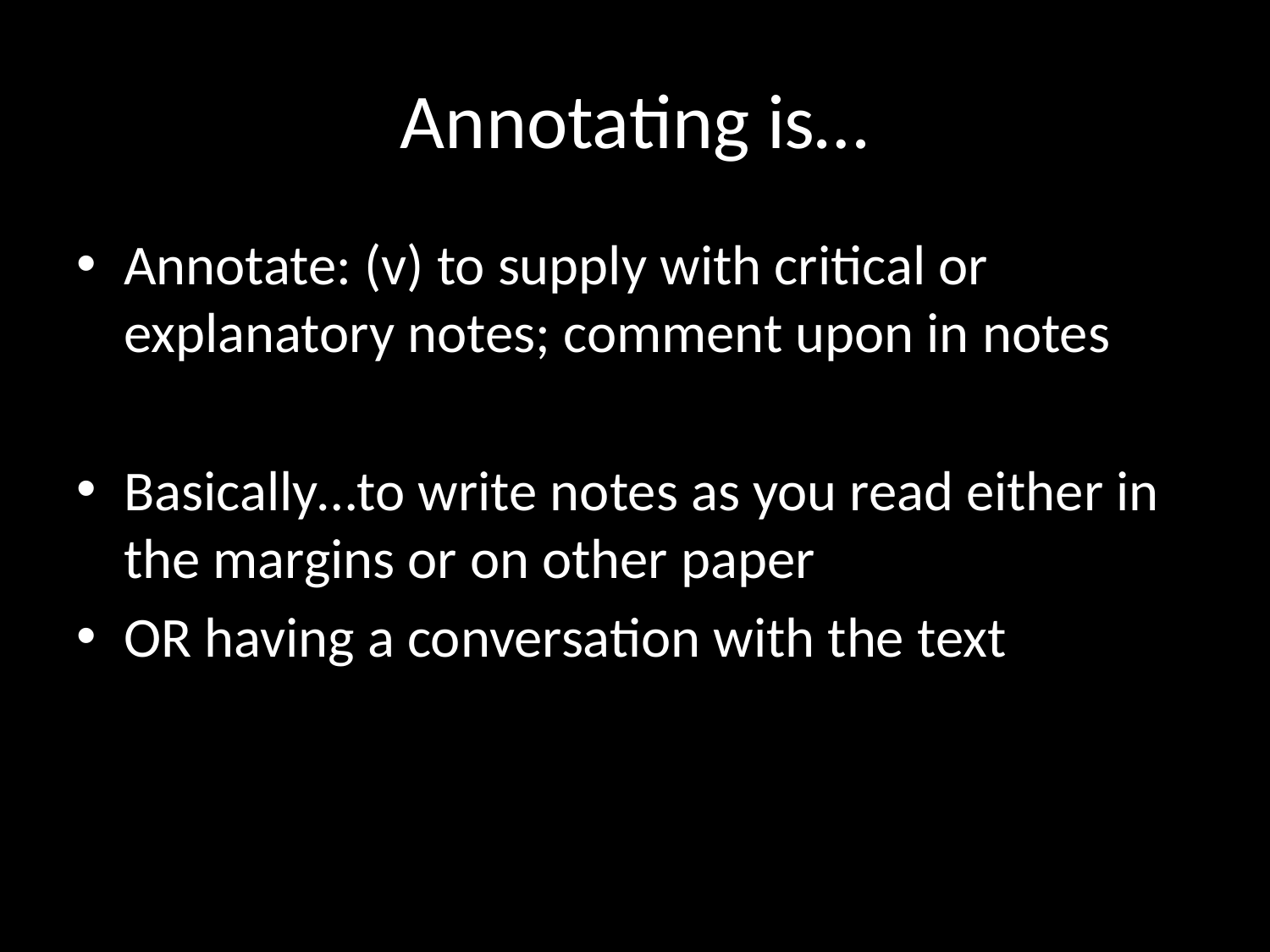

# Annotating is…
Annotate: (v) to supply with critical or explanatory notes; comment upon in notes

Basically…to write notes as you read either in the margins or on other paper
OR having a conversation with the text